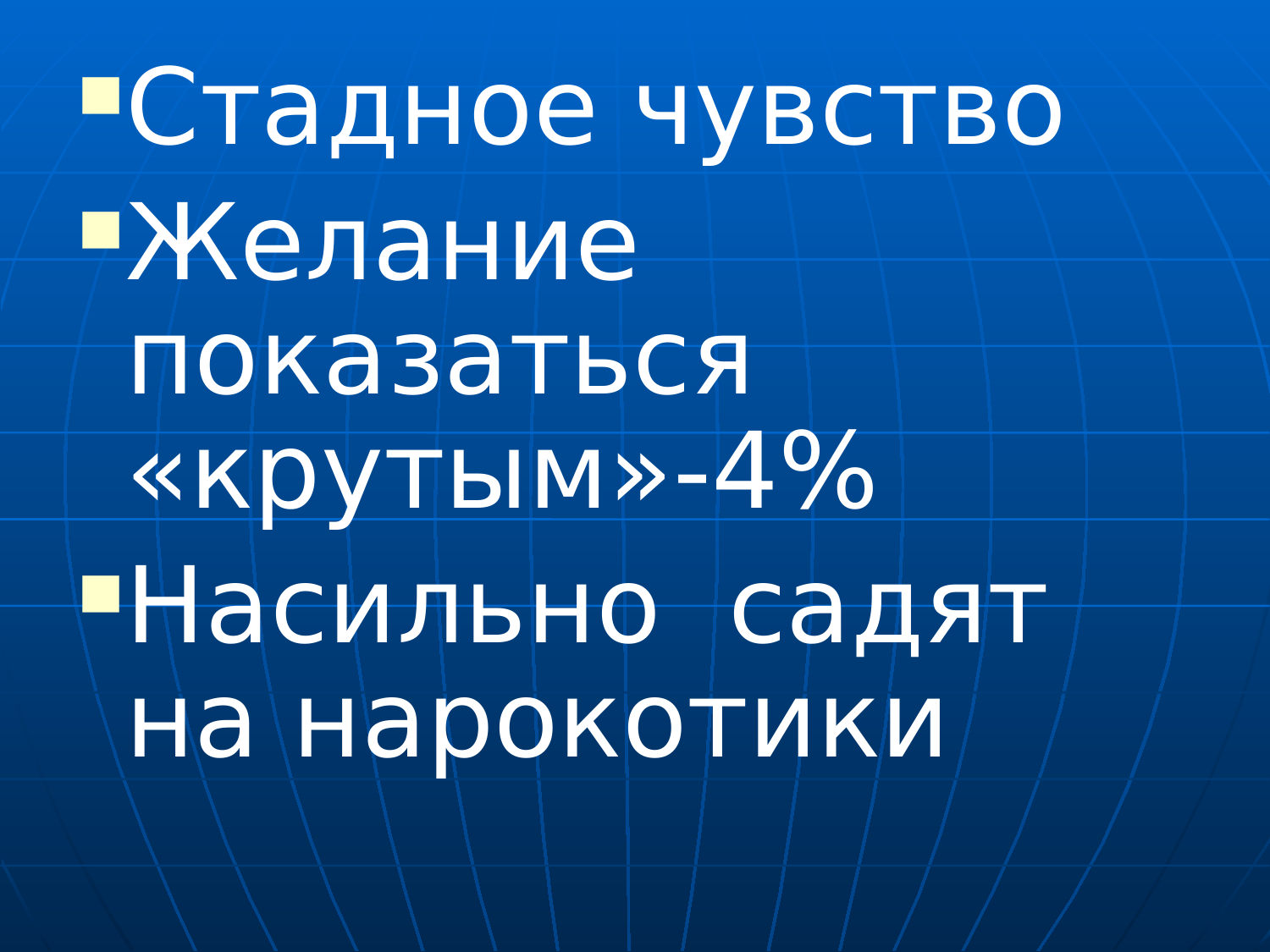

#
Стадное чувство
Желание показаться «крутым»-4%
Насильно  садят на нарокотики